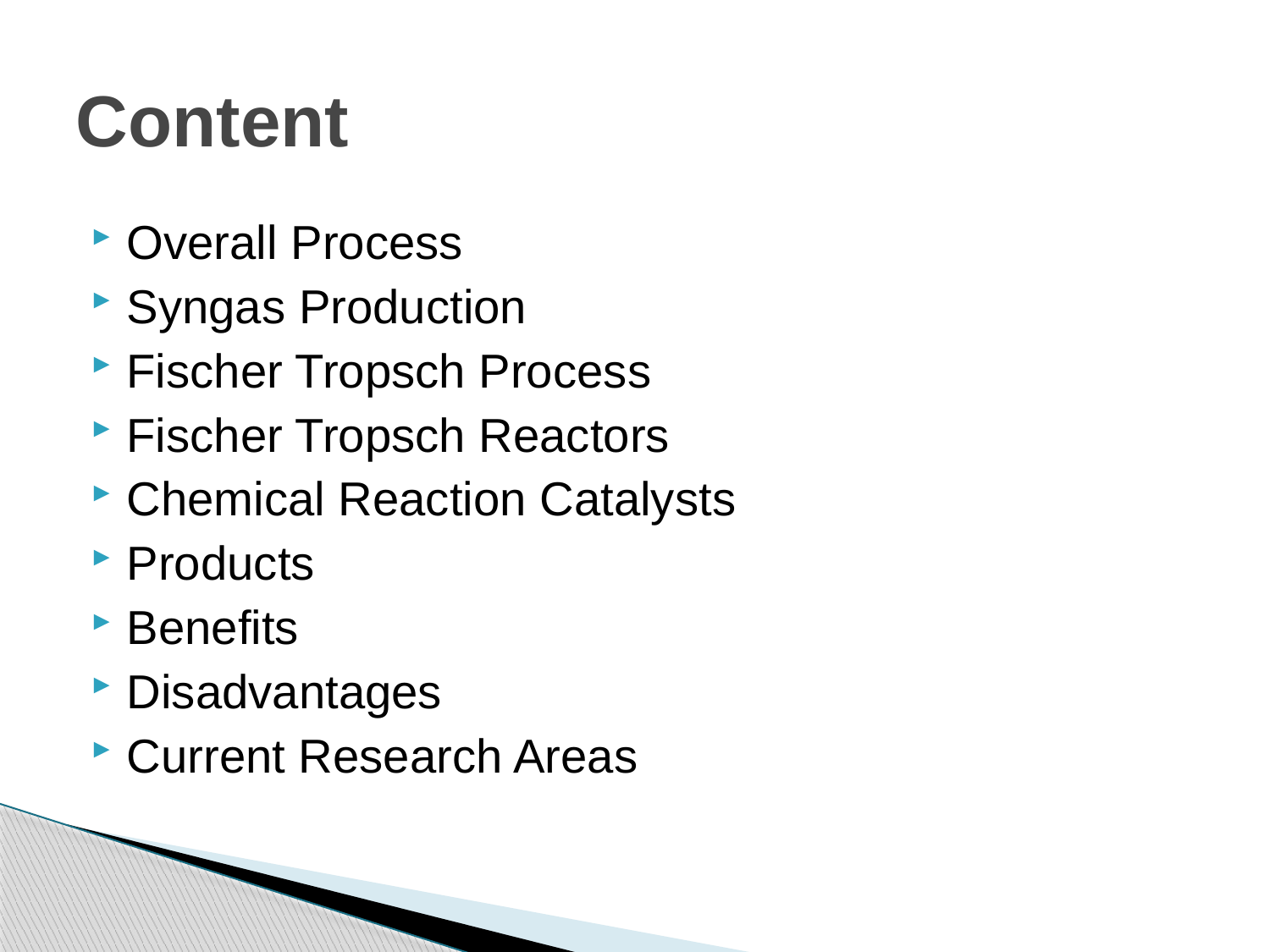

# Content
Overall Process
Syngas Production
Fischer Tropsch Process
Fischer Tropsch Reactors
Chemical Reaction Catalysts
Products
Benefits
Disadvantages
Current Research Areas